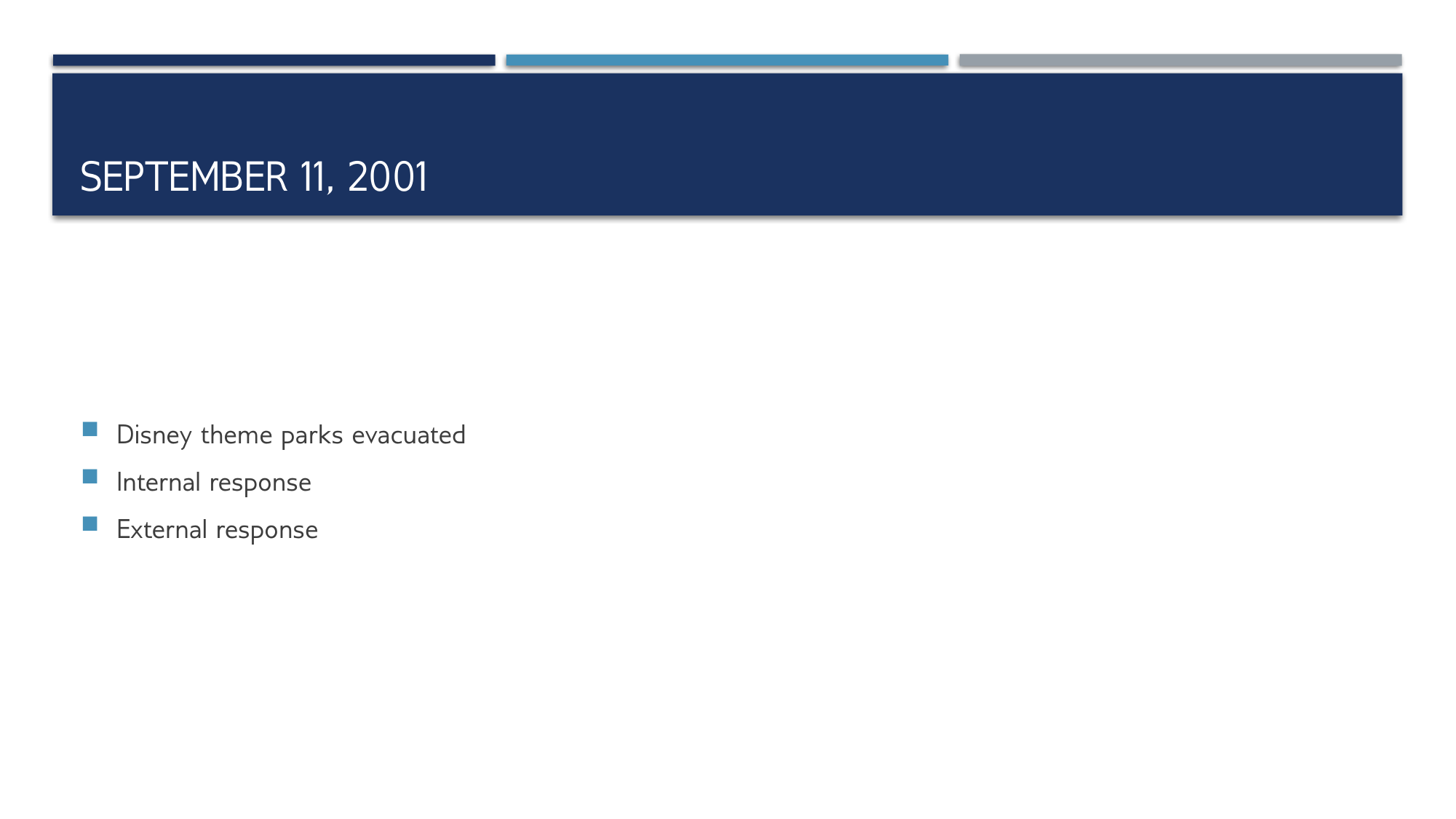

# September 11, 2001
Disney theme parks evacuated
Internal response
External response